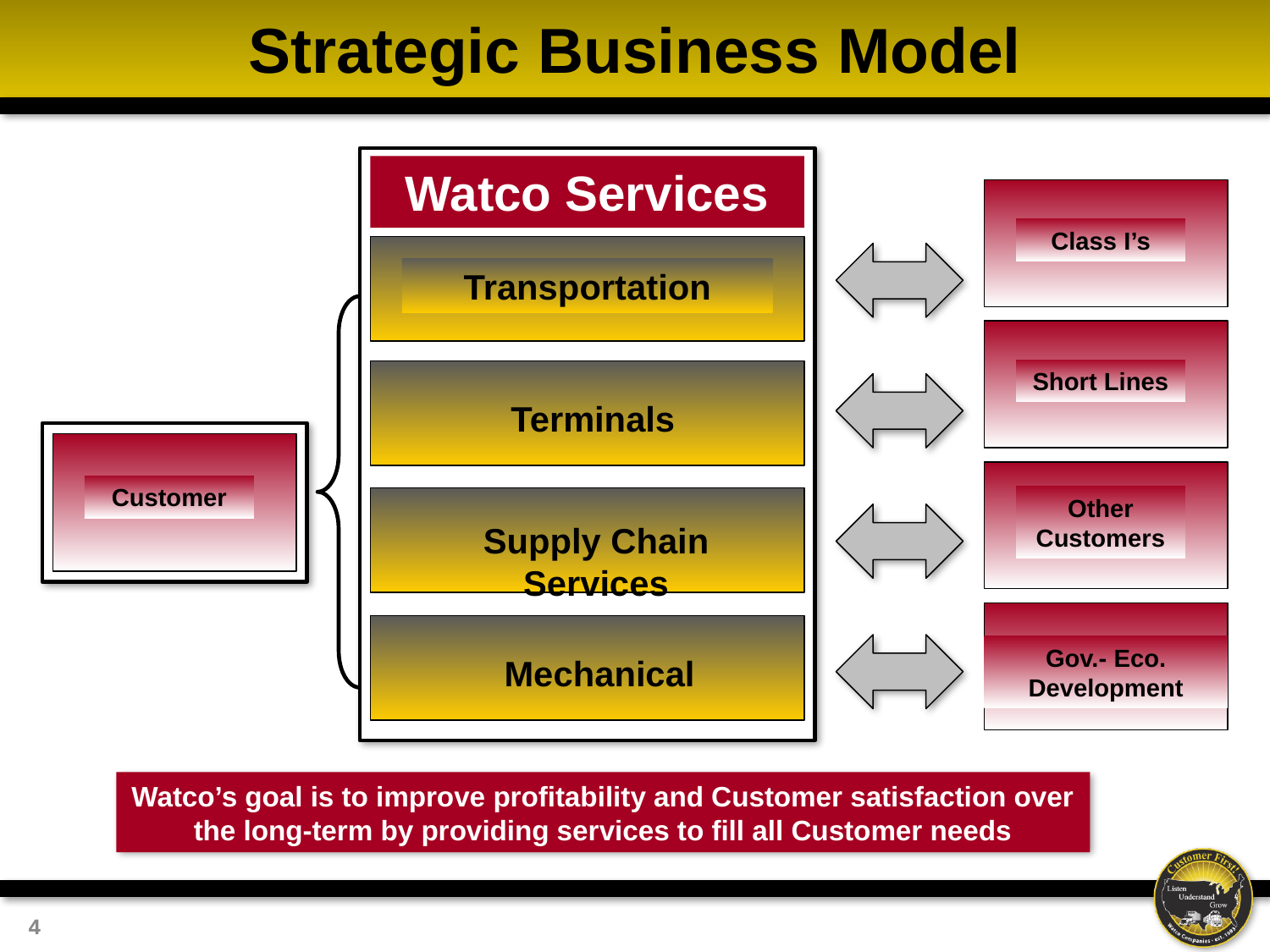

# Strategic Business Model

Watco Services

Class I’s

Transportation

Short Lines

Customer

Other Customers

Gov.- Eco. Development

Terminals
Supply Chain Services

Mechanical
Watco’s goal is to improve profitability and Customer satisfaction over the long-term by providing services to fill all Customer needs